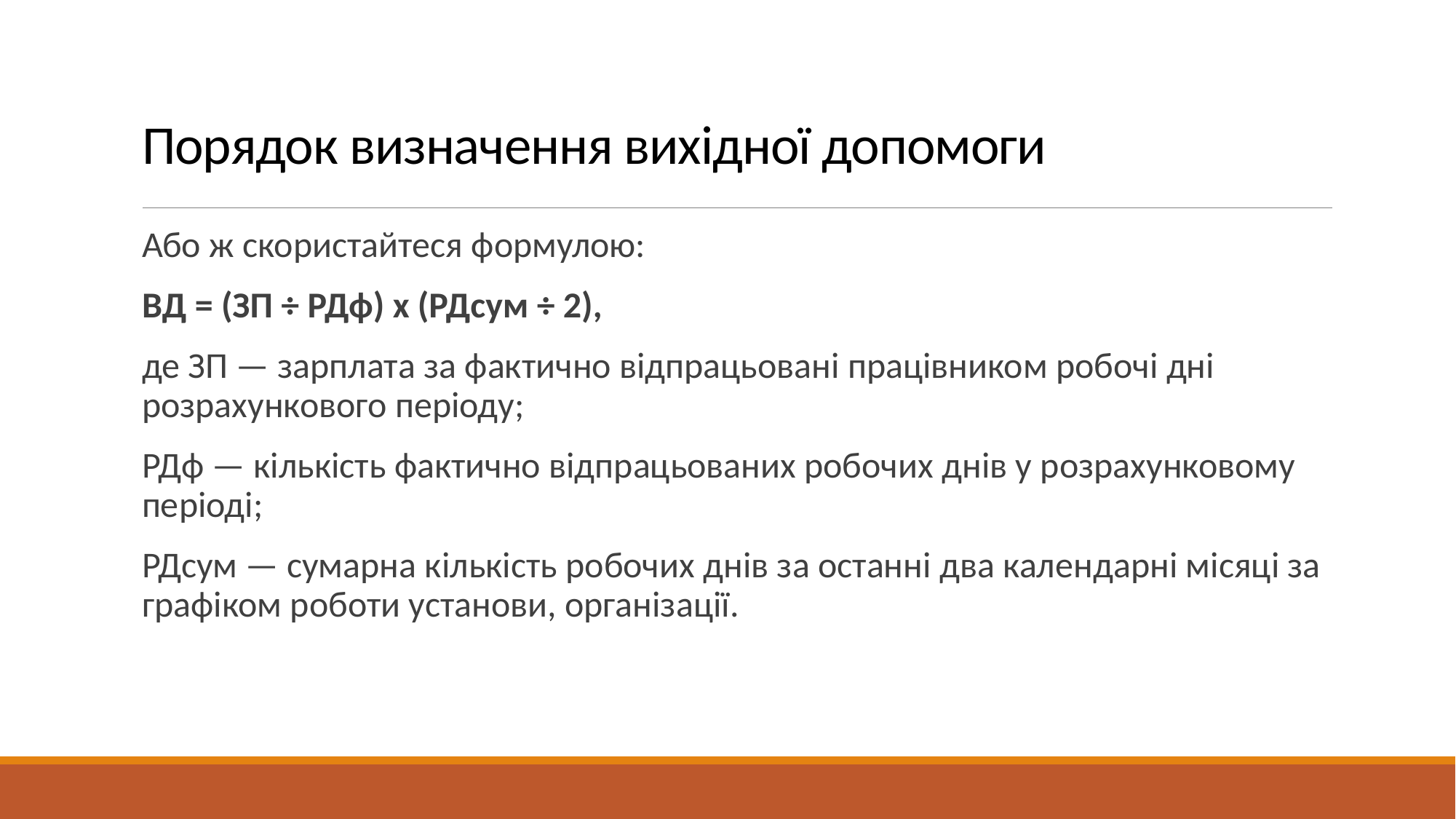

# Порядок визначення вихідної допомоги
Або ж скористайтеся формулою:
ВД = (ЗП ÷ РДф) х (РДсум ÷ 2),
де ЗП — зарплата за фактично відпрацьовані працівником робочі дні розрахункового періоду;
РДф — кількість фактично відпрацьованих робочих днів у розрахунковому періоді;
РДсум — сумарна кількість робочих днів за останні два календарні місяці за графіком роботи установи, організації.